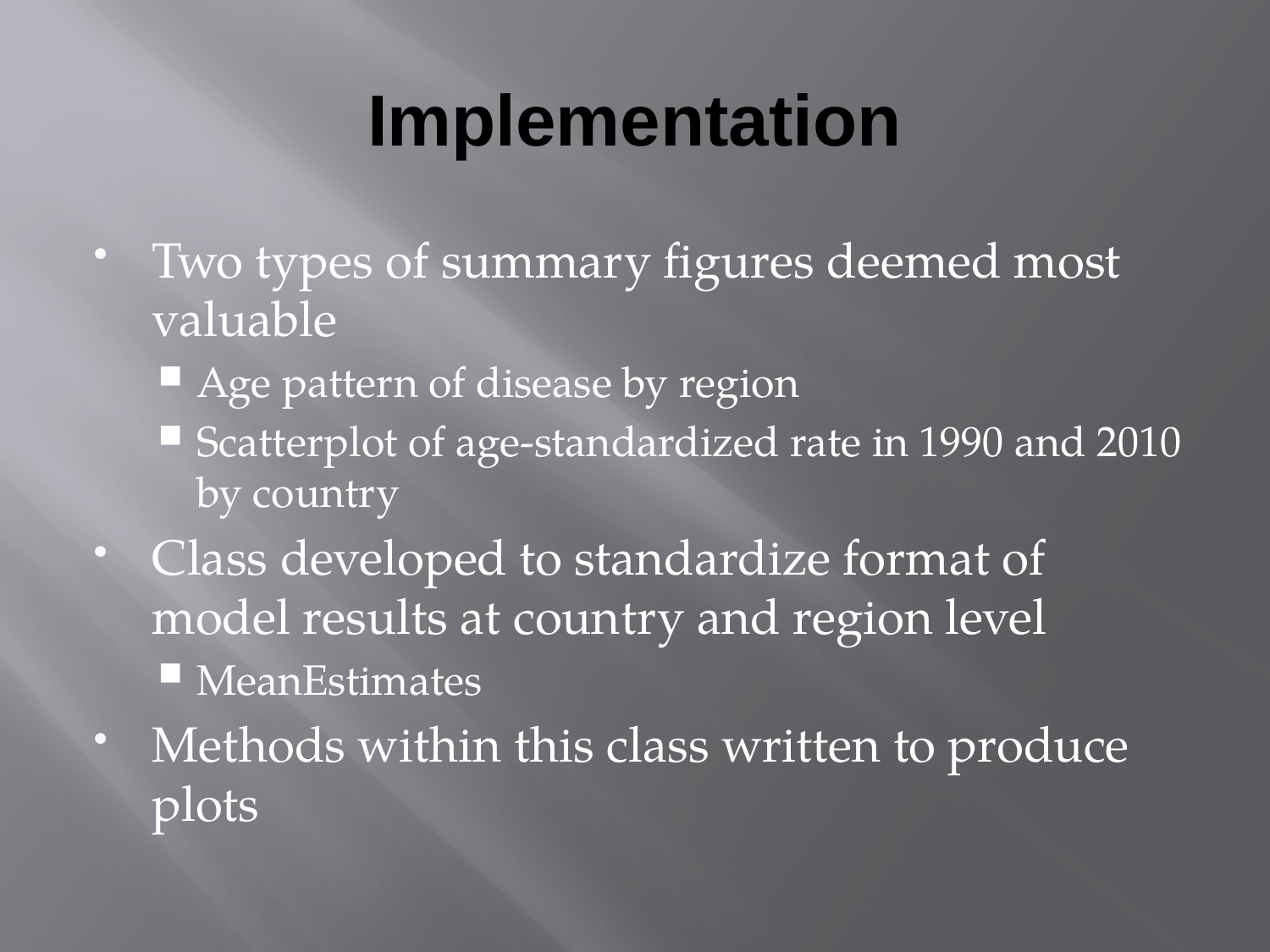

# Implementation
Two types of summary figures deemed most valuable
Age pattern of disease by region
Scatterplot of age-standardized rate in 1990 and 2010 by country
Class developed to standardize format of model results at country and region level
MeanEstimates
Methods within this class written to produce plots